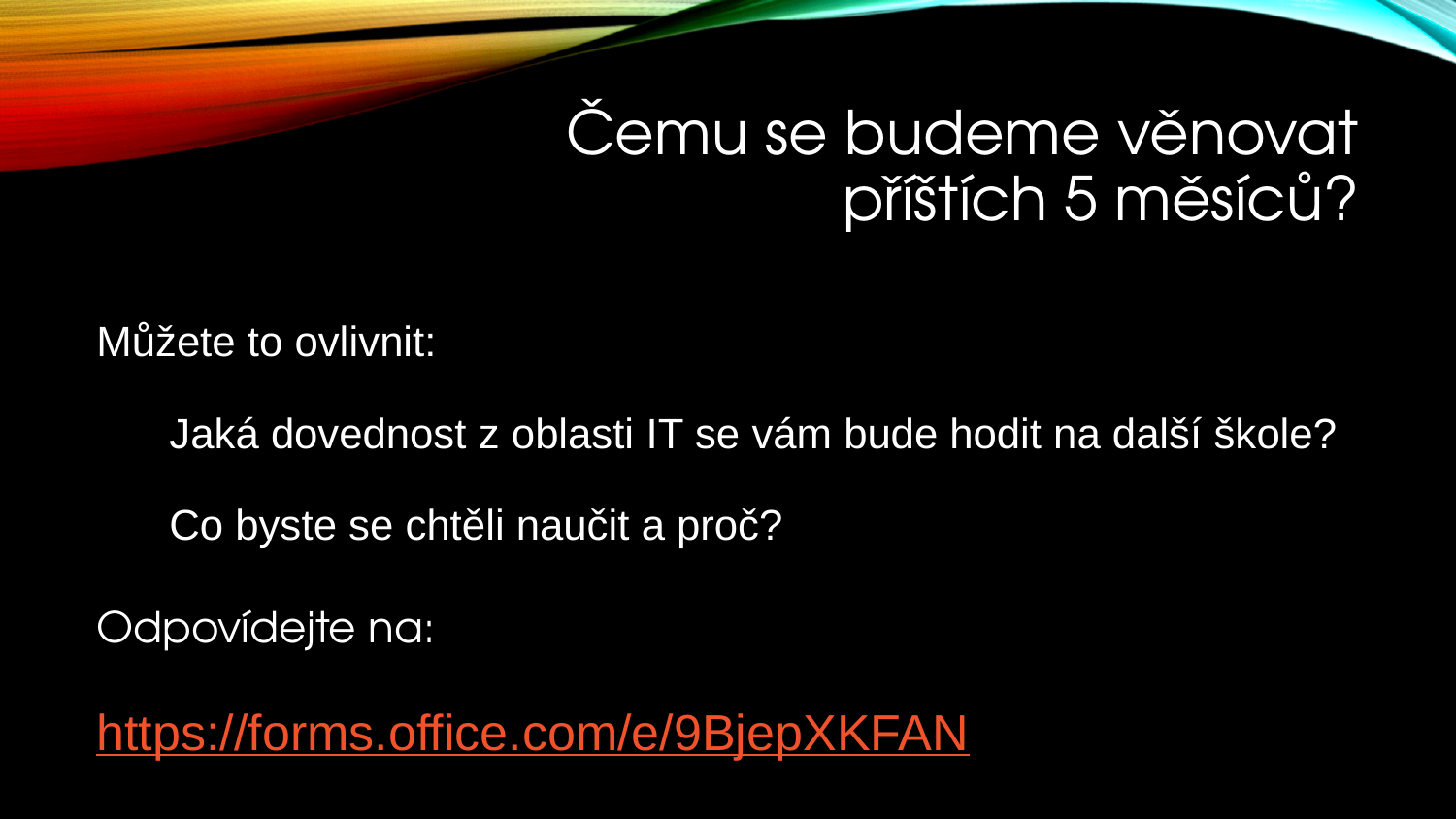

# Čemu se budeme věnovat příštích 5 měsíců?

Můžete to ovlivnit:

Jaká dovednost z oblasti IT se vám bude hodit na další škole?

Co byste se chtěli naučit a proč?

Odpovídejte na:

https://forms.office.com/e/9BjepXKFAN